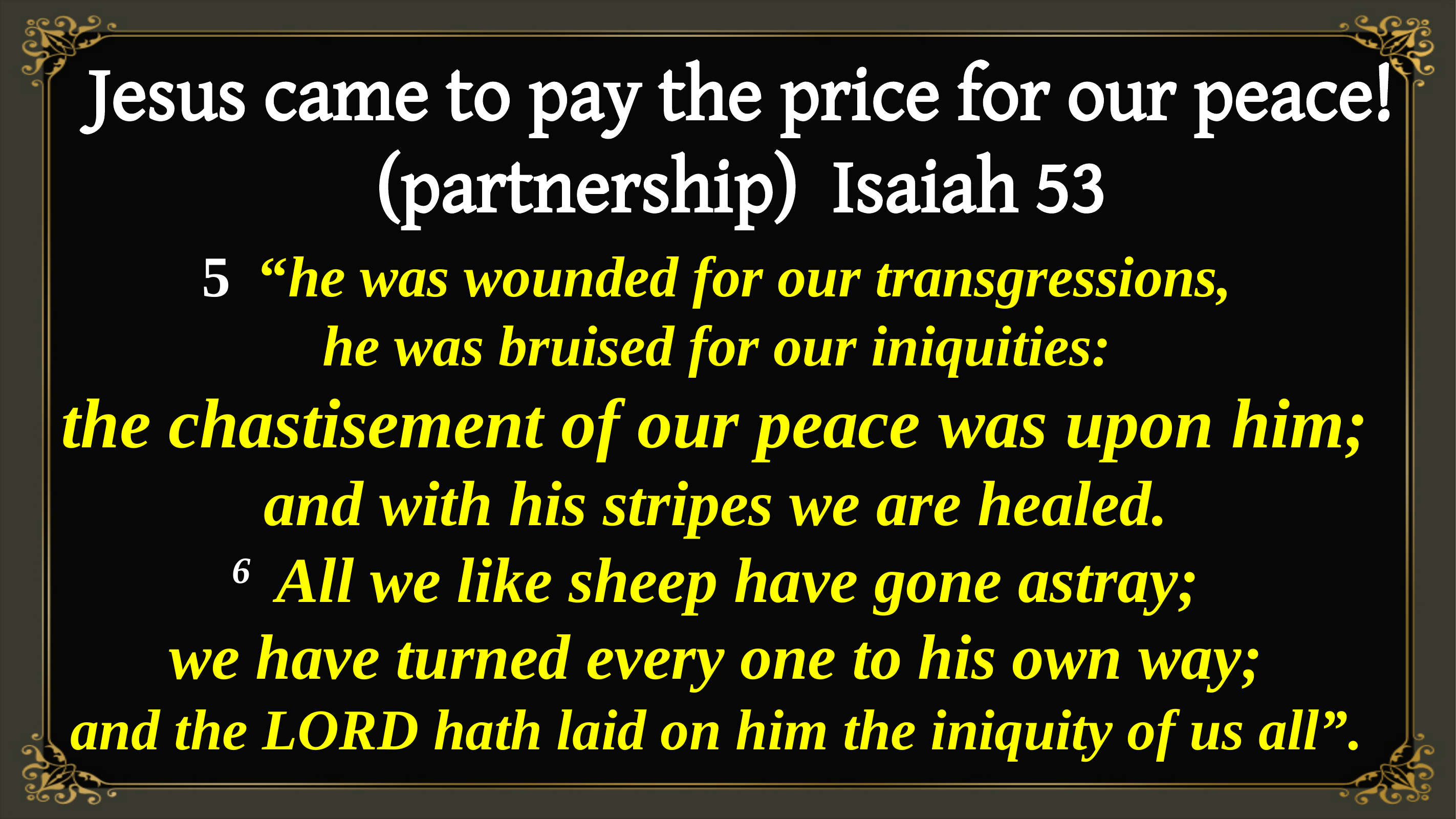

Jesus came to pay the price for our peace! (partnership)  Isaiah 53
5  “he was wounded for our transgressions,
he was bruised for our iniquities:
the chastisement of our peace was upon him;
and with his stripes we are healed.
6  All we like sheep have gone astray;
we have turned every one to his own way;
and the LORD hath laid on him the iniquity of us all”.